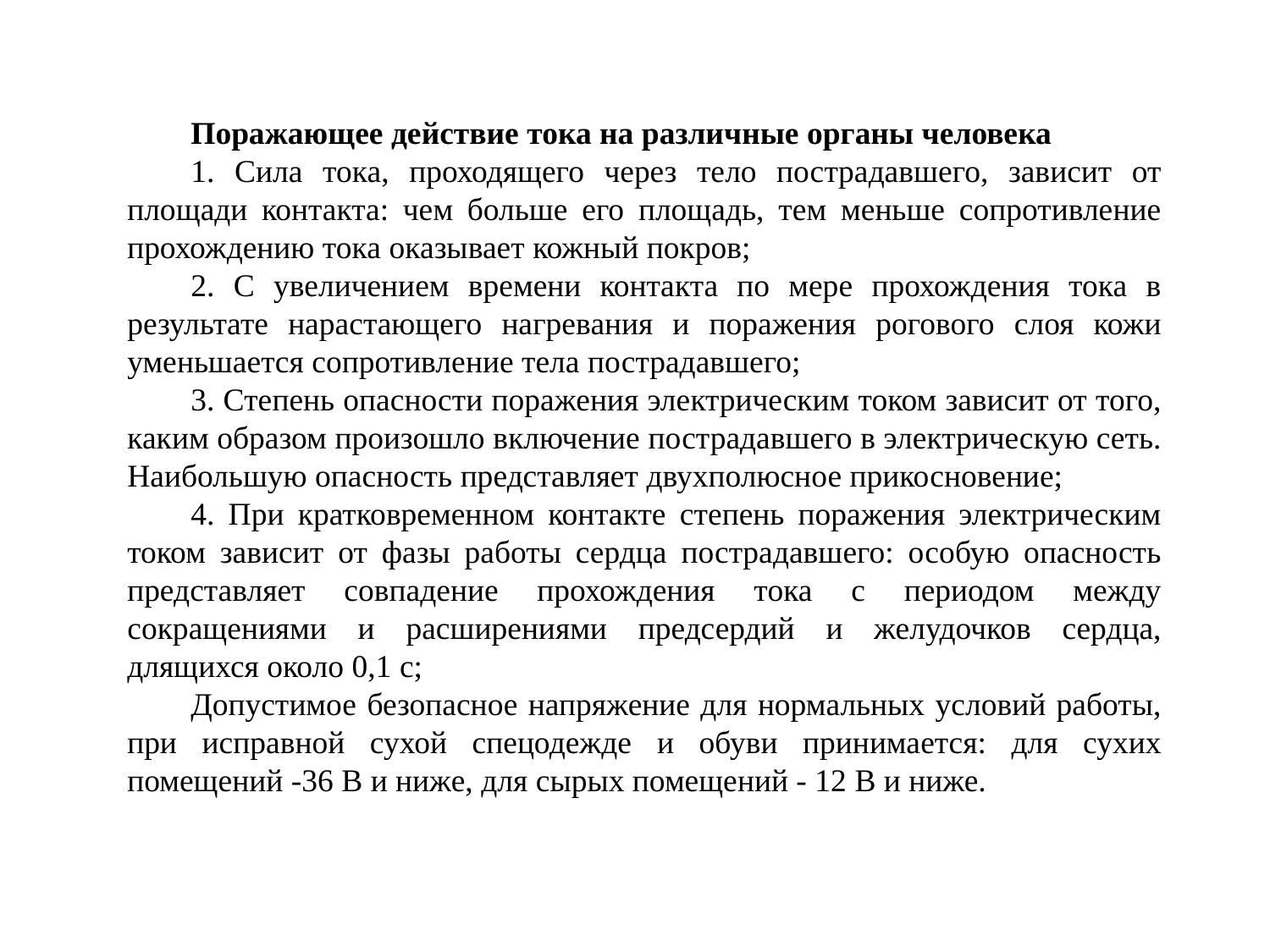

Поражающее действие тока на различные органы человека
1. Сила тока, проходящего через тело пострадавшего, зависит от площади контакта: чем больше его площадь, тем меньше сопротивление прохождению тока оказывает кожный покров;
2. С увеличением времени контакта по мере прохождения тока в результате нарастающего нагревания и поражения рогового слоя кожи уменьшается сопротивление тела пострадавшего;
3. Степень опасности поражения электрическим током зависит от того, каким образом произошло включение пострадавшего в электрическую сеть. Наибольшую опасность представляет двухполюсное прикосновение;
4. При кратковременном контакте степень поражения электрическим током зависит от фазы работы сердца пострадавшего: особую опасность представляет совпадение прохождения тока с периодом между сокращениями и расширениями предсердий и желудочков сердца, длящихся около 0,1 с;
Допустимое безопасное напряжение для нормальных условий работы, при исправной сухой спецодежде и обуви принимается: для сухих помещений -36 В и ниже, для сырых помещений - 12 В и ниже.